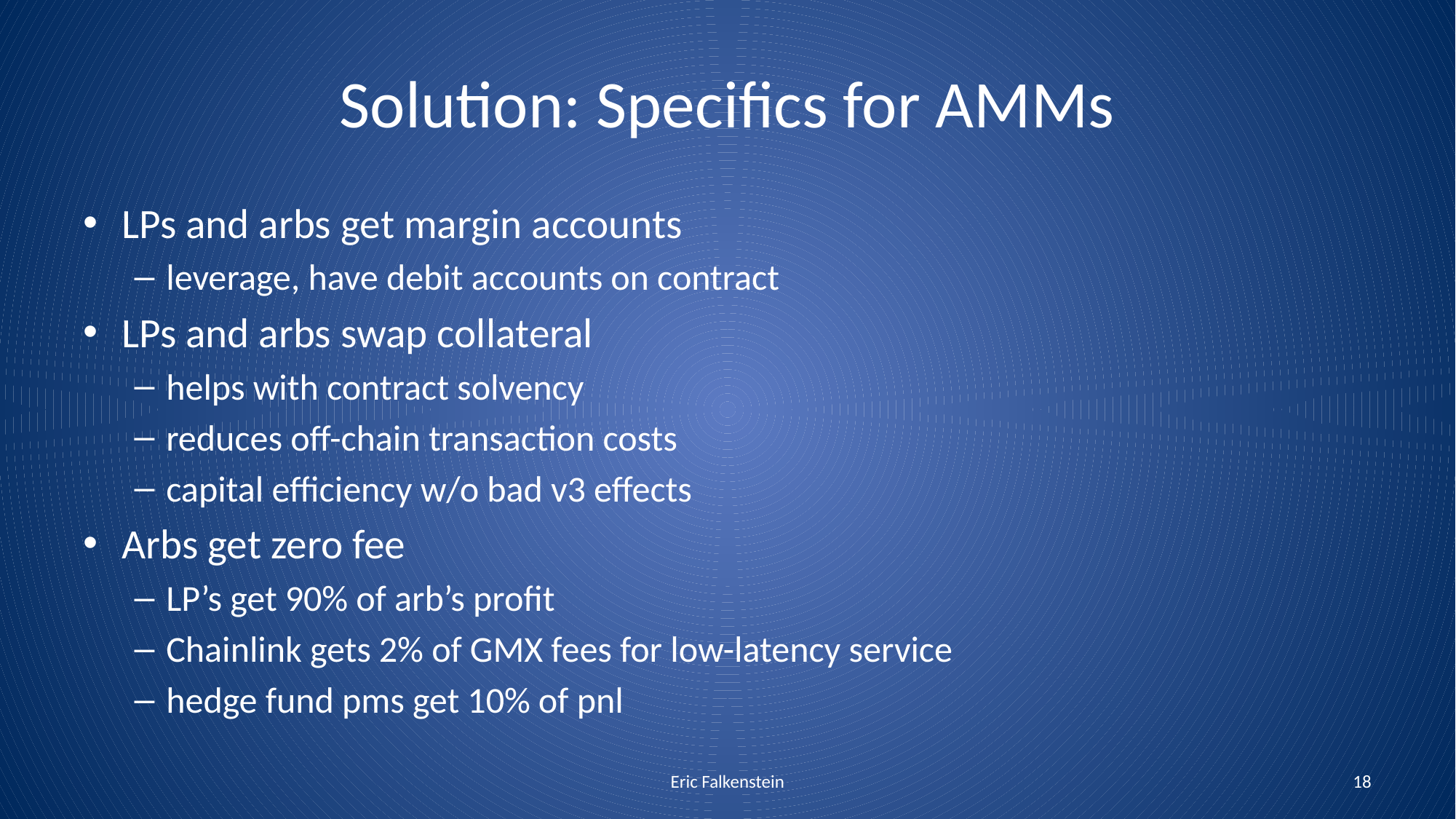

# Solution: Specifics for AMMs
LPs and arbs get margin accounts
leverage, have debit accounts on contract
LPs and arbs swap collateral
helps with contract solvency
reduces off-chain transaction costs
capital efficiency w/o bad v3 effects
Arbs get zero fee
LP’s get 90% of arb’s profit
Chainlink gets 2% of GMX fees for low-latency service
hedge fund pms get 10% of pnl
Eric Falkenstein
18